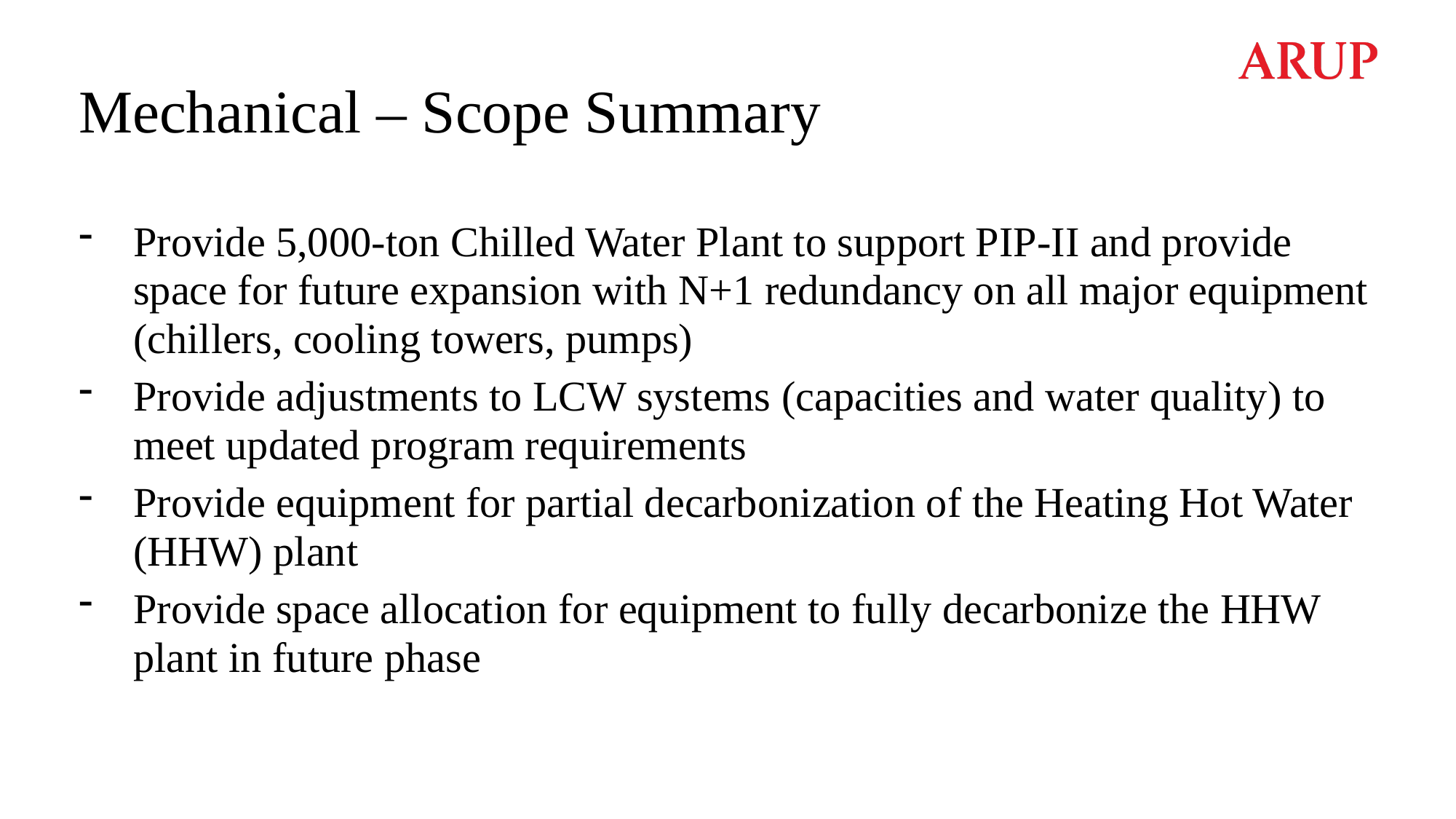

# Mechanical – Scope Summary

Provide 5,000-ton Chilled Water Plant to support PIP-II and provide space for future expansion with N+1 redundancy on all major equipment (chillers, cooling towers, pumps)
Provide adjustments to LCW systems (capacities and water quality) to meet updated program requirements
Provide equipment for partial decarbonization of the Heating Hot Water (HHW) plant
Provide space allocation for equipment to fully decarbonize the HHW plant in future phase